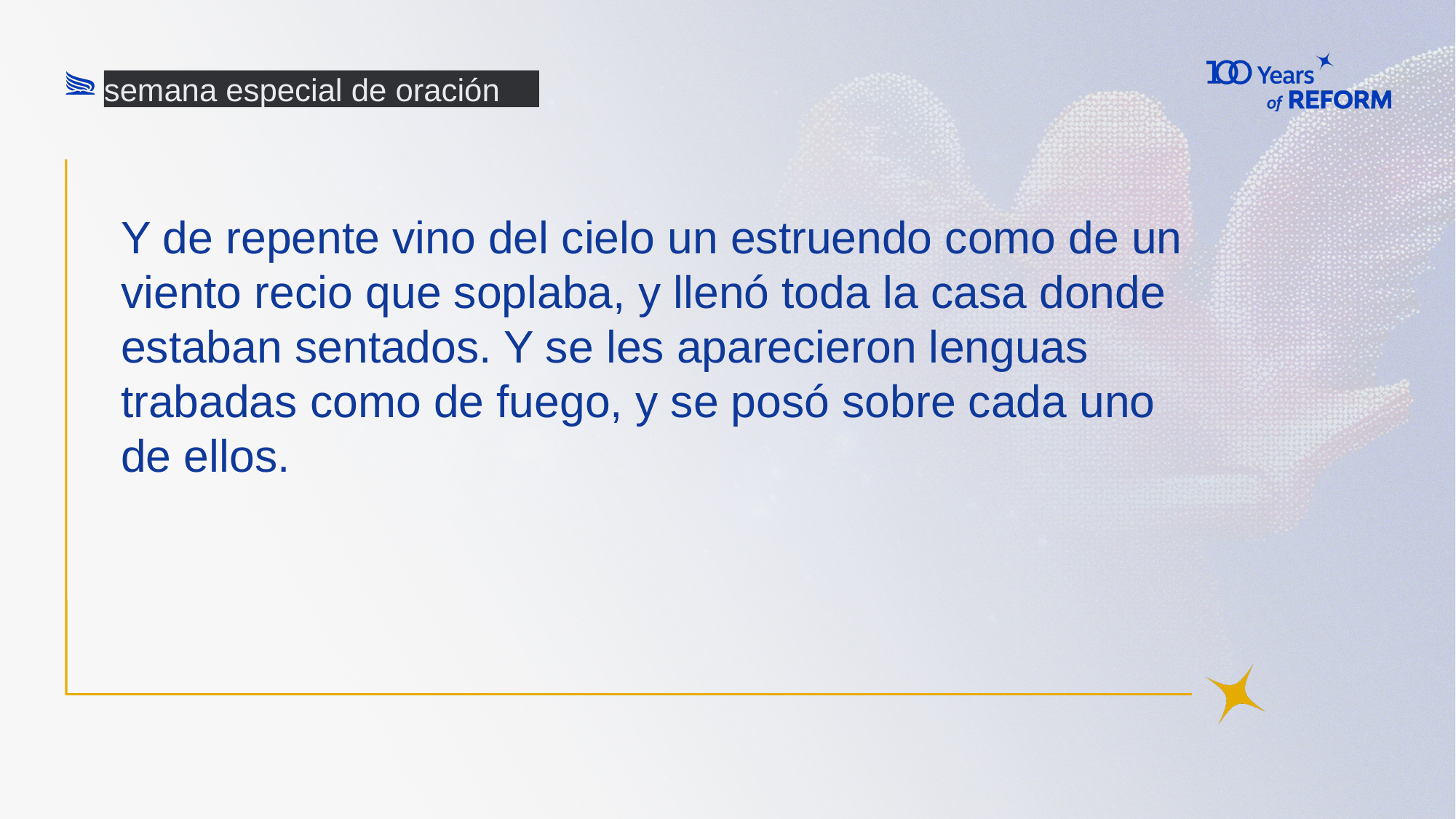

semana especial de oración
Y de repente vino del cielo un estruendo como de un viento recio que soplaba, y llenó toda la casa donde estaban sentados. Y se les aparecieron lenguas trabadas como de fuego, y se posó sobre cada uno de ellos.